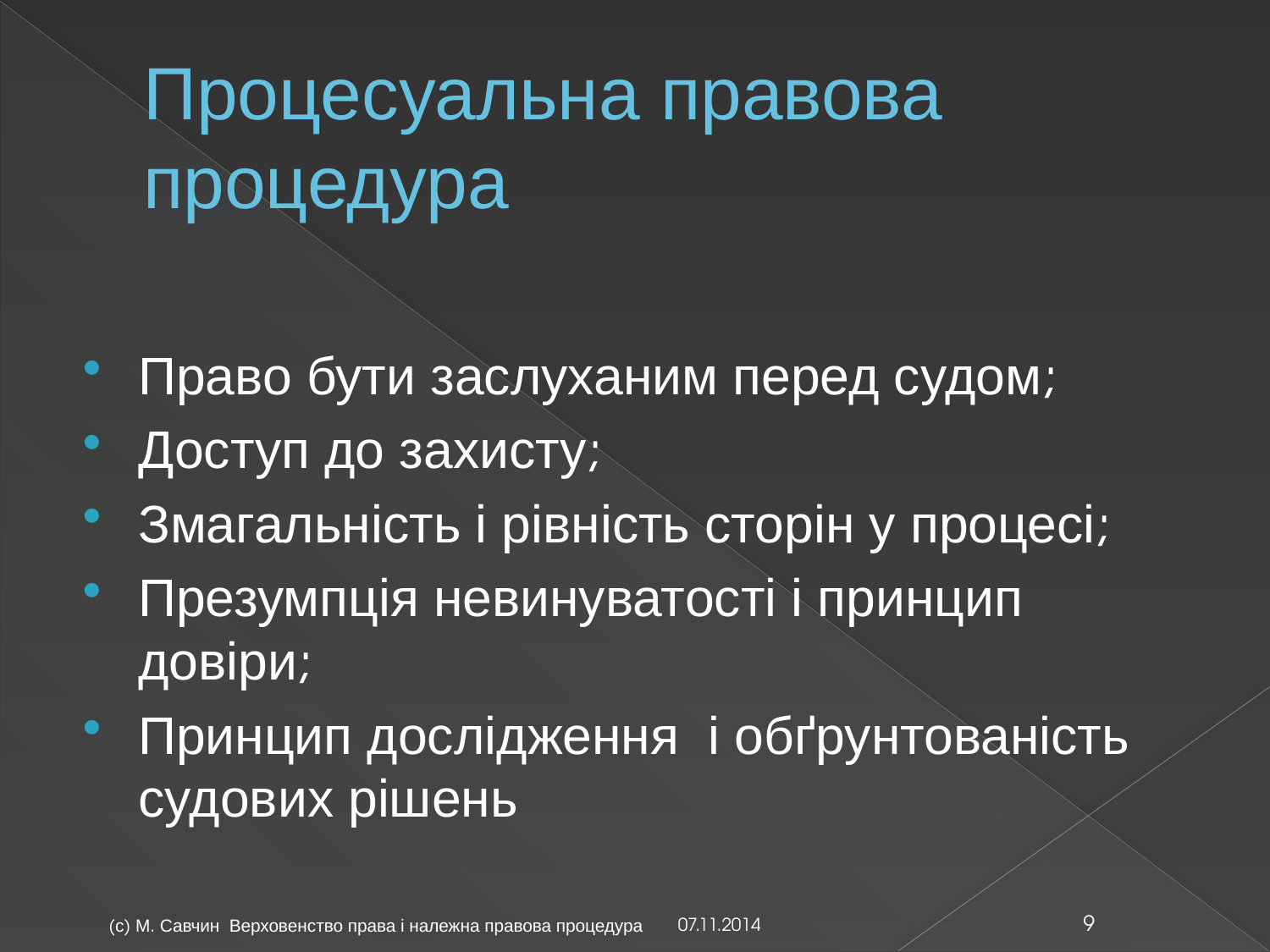

# Процесуальна правова процедура

Право бути заслуханим перед судом;
Доступ до захисту;
Змагальність і рівність сторін у процесі;
Презумпція невинуватості і принцип довіри;
Принцип дослідження  і обґрунтованість судових рішень
07.11.2014
(с) М. Савчин  Верховенство права і належна правова процедура
9